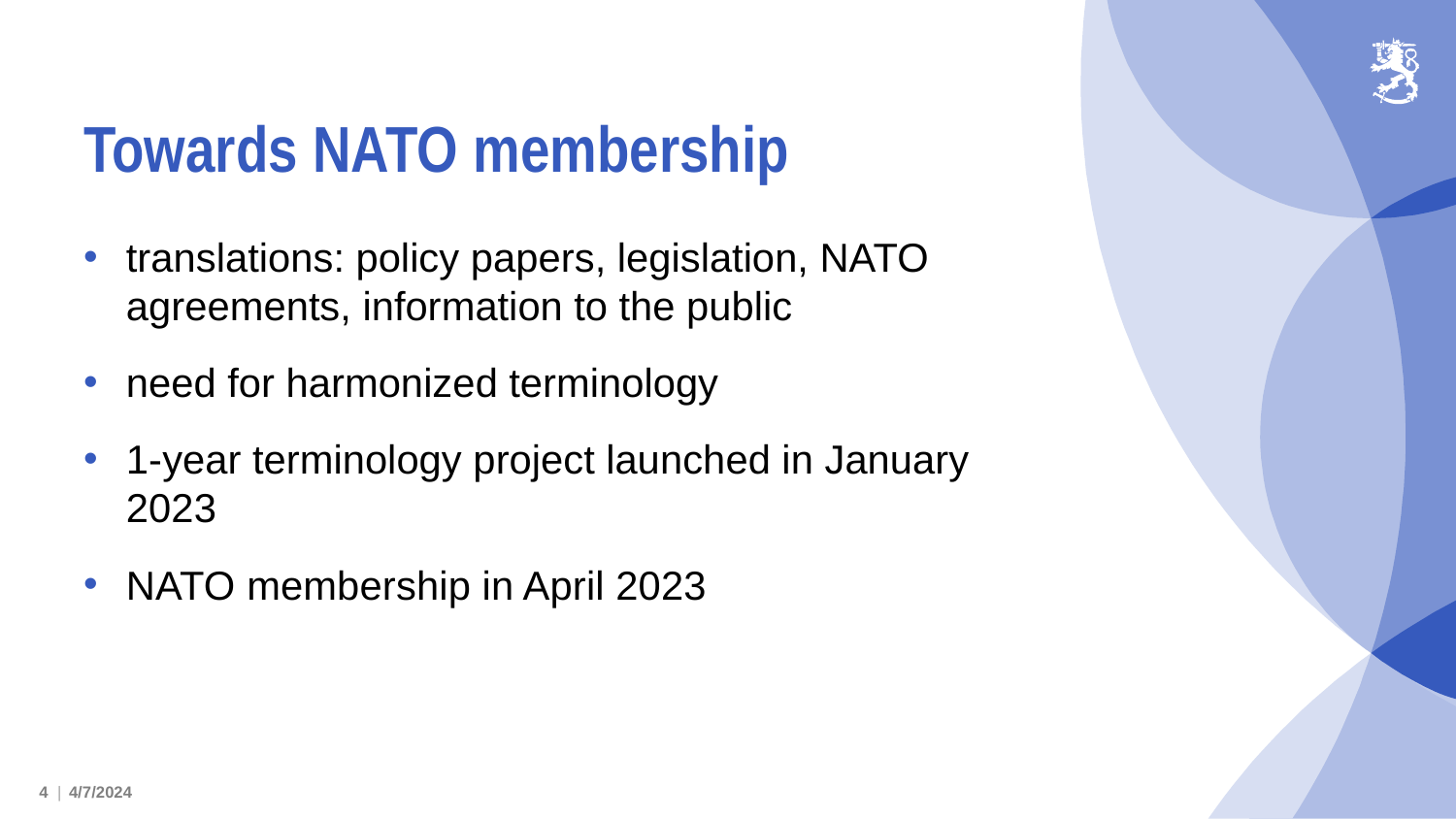

# Towards NATO membership
translations: policy papers, legislation, NATO agreements, information to the public
need for harmonized terminology
1-year terminology project launched in January 2023
NATO membership in April 2023
4  |
4/7/2024